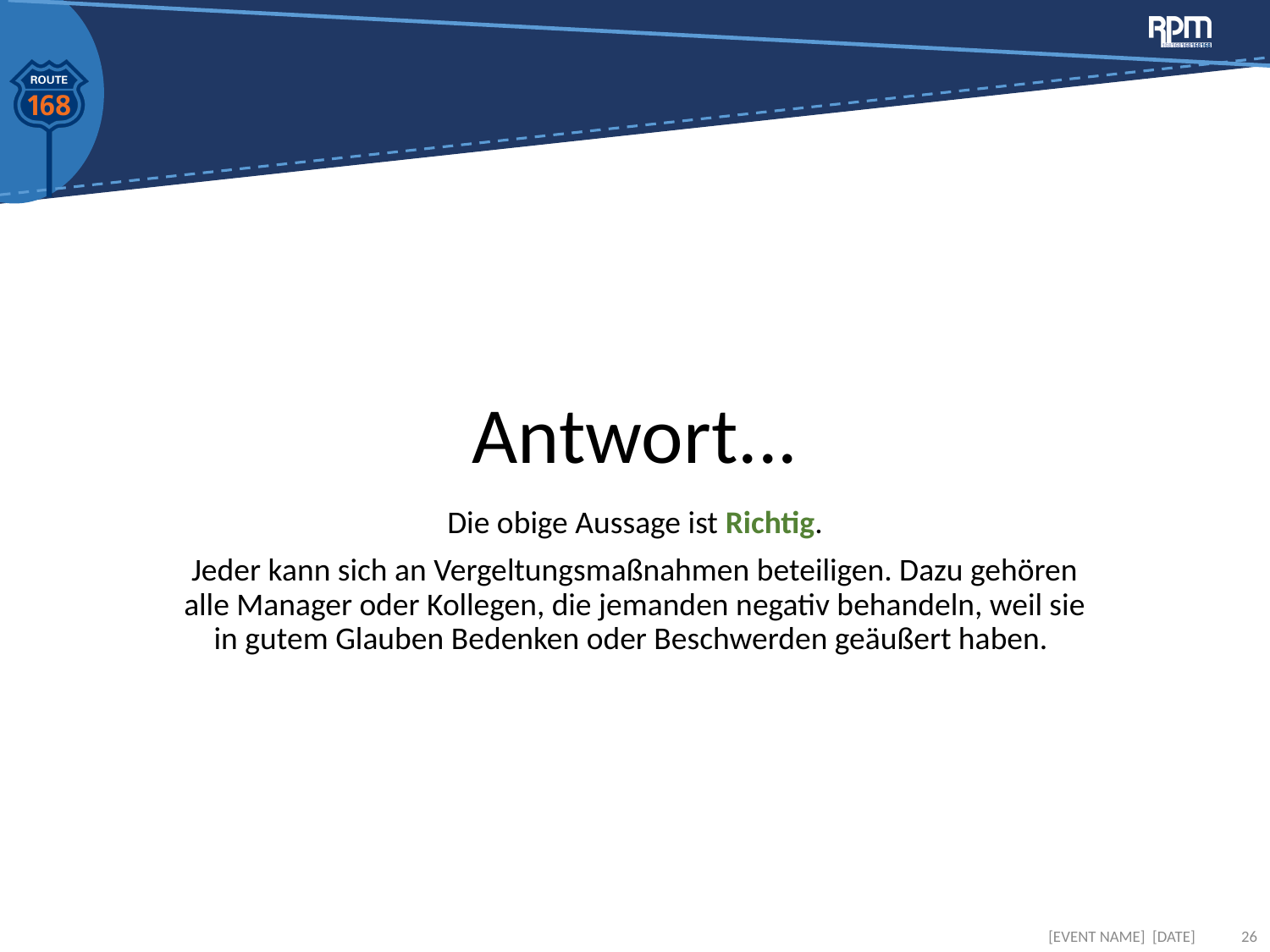

# Antwort...
Die obige Aussage ist Richtig.
Jeder kann sich an Vergeltungsmaßnahmen beteiligen. Dazu gehören alle Manager oder Kollegen, die jemanden negativ behandeln, weil sie in gutem Glauben Bedenken oder Beschwerden geäußert haben.
[EVENT NAME]  [DATE]
26